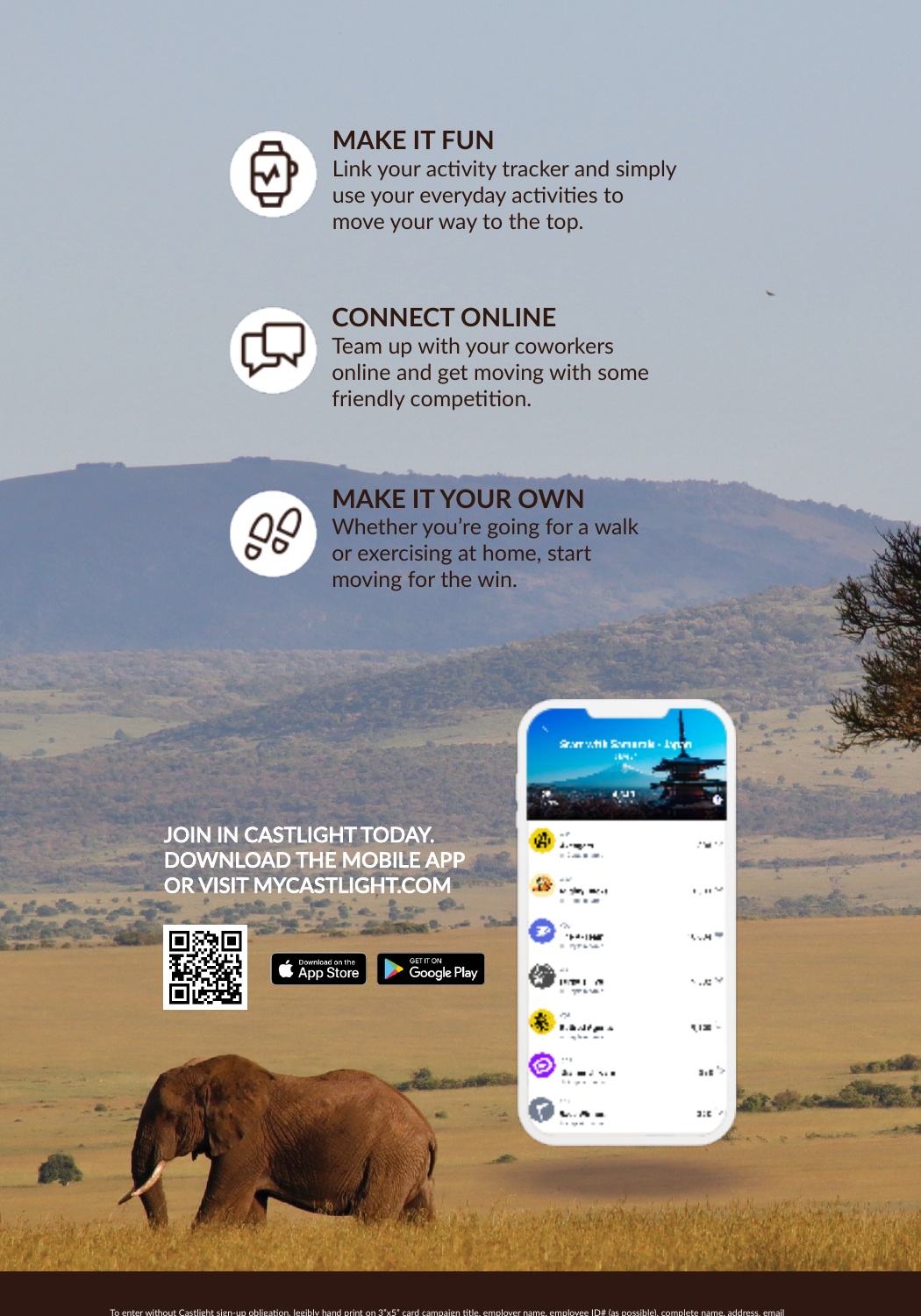

JOIN IN CASTLIGHT TODAY. DOWNLOAD THE MOBILE APP OR VISIT MYCASTLIGHT.COM